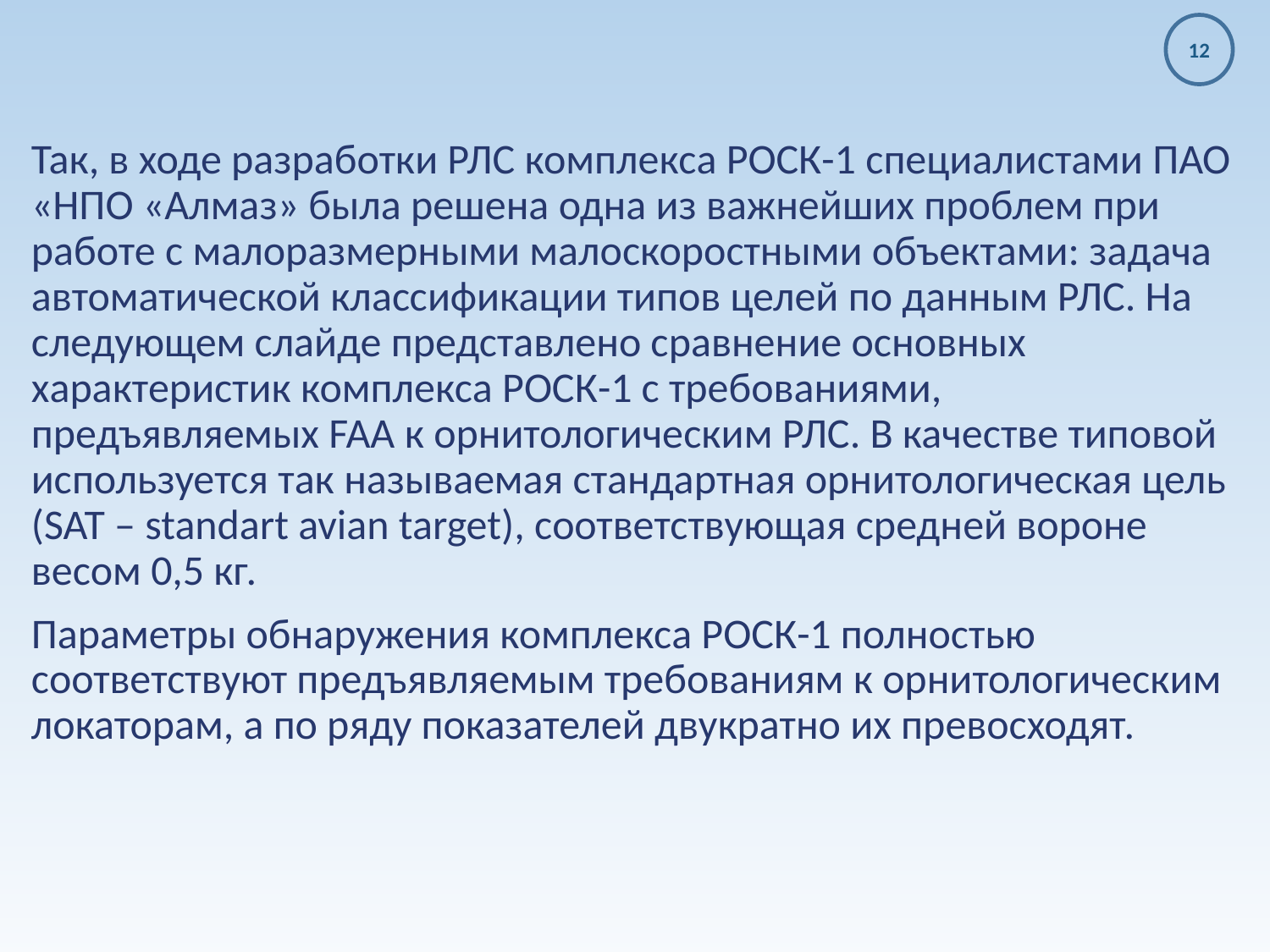

12
Так, в ходе разработки РЛС комплекса РОСК-1 специалистами ПАО «НПО «Алмаз» была решена одна из важнейших проблем при работе с малоразмерными малоскоростными объектами: задача автоматической классификации типов целей по данным РЛС. На следующем слайде представлено сравнение основных характеристик комплекса РОСК-1 с требованиями, предъявляемых FAA к орнитологическим РЛС. В качестве типовой используется так называемая стандартная орнитологическая цель (SAT – standart avian target), соответствующая средней вороне весом 0,5 кг.
Параметры обнаружения комплекса РОСК-1 полностью соответствуют предъявляемым требованиям к орнитологическим локаторам, а по ряду показателей двукратно их превосходят.